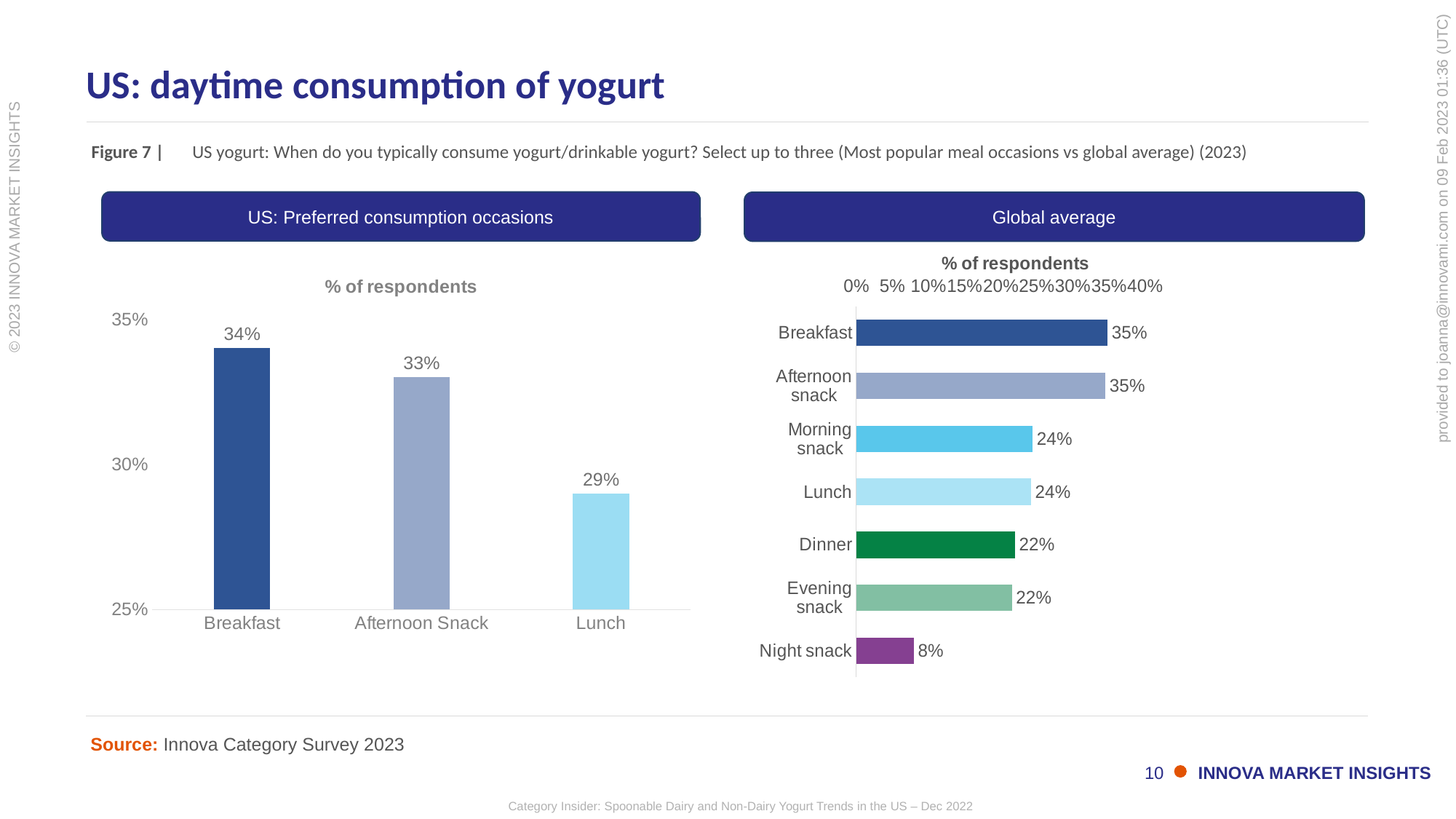

# US: daytime consumption of yogurt
Figure 7 |
US yogurt: When do you typically consume yogurt/drinkable yogurt? Select up to three (Most popular meal occasions vs global average) (2023)
US: Preferred consumption occasions
Global average

### Chart

| Category | Series 1 |
|---|---|
| Breakfast | 0.34832376883564 |
| Afternoon snack | 0.34538537702329 |
| Morning snack | 0.244241924693477 |
| Lunch | 0.242178822468042 |
| Dinner | 0.219893251762618 |
| Evening snack | 0.215661589409827 |
| Night snack | 0.0798374798862321 |

### Chart: % of respondents

| Category |  |
|---|---|
| Breakfast | 0.34 |
| Afternoon Snack | 0.33 |
| Lunch | 0.29 |
Source: Innova Category Survey 2023